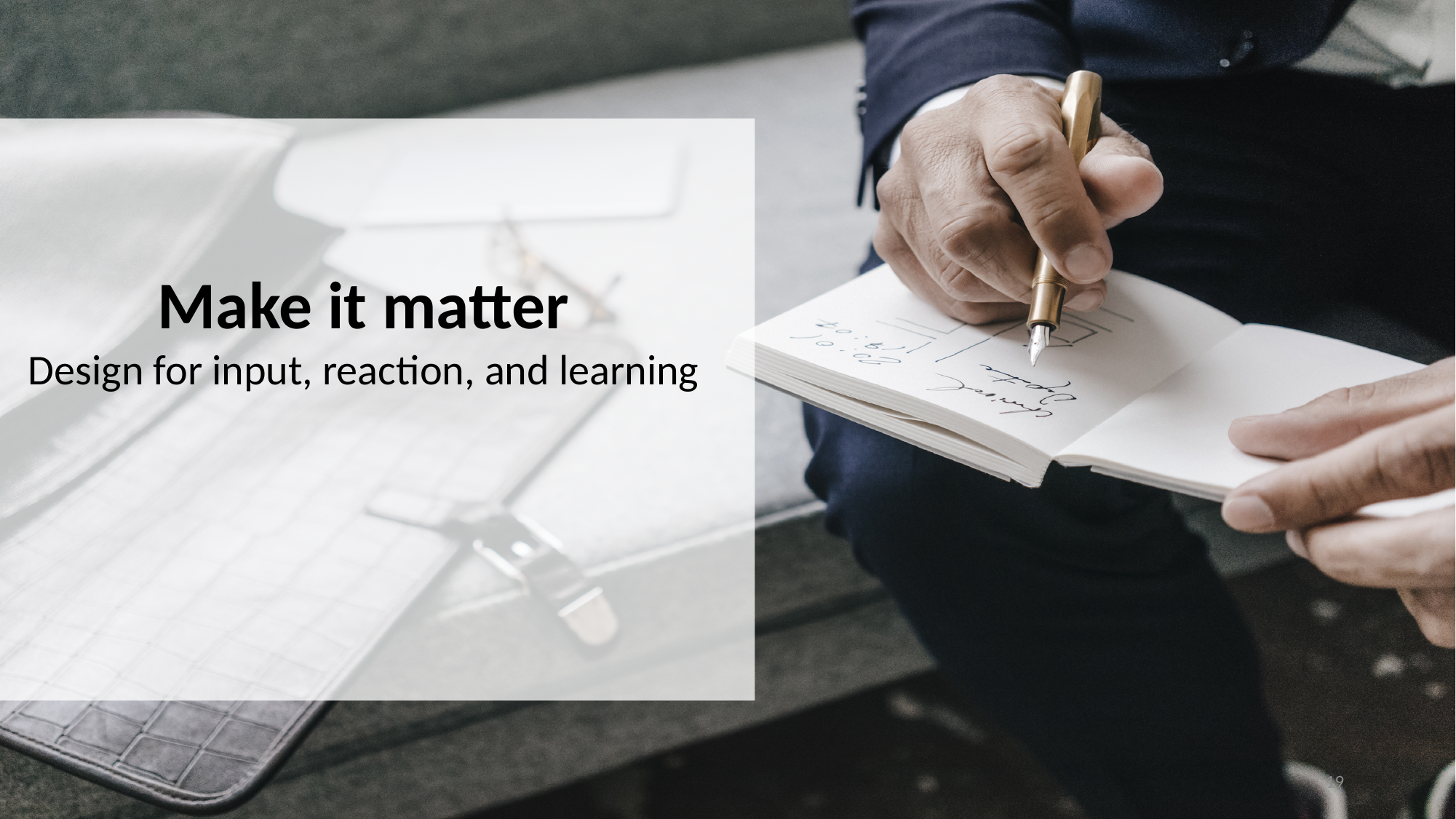

Make it matter
Design for input, reaction, and learning

19